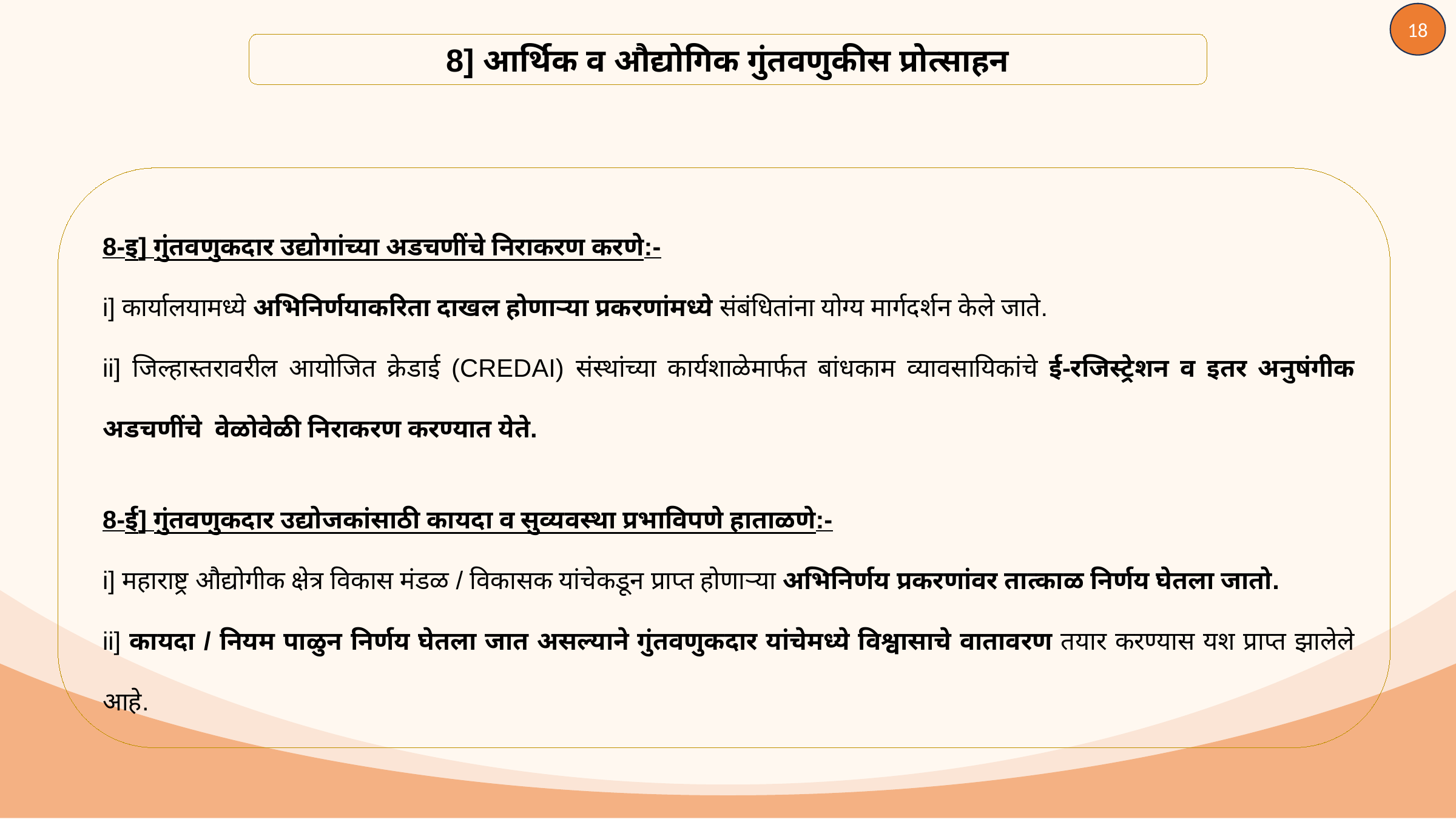

18
8] आर्थिक व औद्योगिक गुंतवणुकीस प्रोत्साहन
8-इ] गुंतवणुकदार उद्योगांच्या अडचणींचे निराकरण करणे:-
i] कार्यालयामध्ये अभिनिर्णयाकरिता दाखल होणाऱ्या प्रकरणांमध्ये संबंधितांना योग्य मार्गदर्शन केले जाते.
ii] जिल्हास्तरावरील आयोजित क्रेडाई (CREDAI) संस्थांच्या कार्यशाळेमार्फत बांधकाम व्यावसायिकांचे ई-रजिस्ट्रेशन व इतर अनुषंगीक अडचणींचे  वेळोवेळी निराकरण करण्यात येते.

8-ई] गुंतवणुकदार उद्योजकांसाठी कायदा व सुव्यवस्था प्रभाविपणे हाताळणे:-
i] महाराष्ट्र औद्योगीक क्षेत्र विकास मंडळ / विकासक यांचेकडून प्राप्त होणाऱ्या अभिनिर्णय प्रकरणांवर तात्काळ निर्णय घेतला जातो.
ii] कायदा / नियम पाळुन निर्णय घेतला जात असल्याने गुंतवणुकदार यांचेमध्ये विश्वासाचे वातावरण तयार करण्यास यश प्राप्त झालेले आहे.